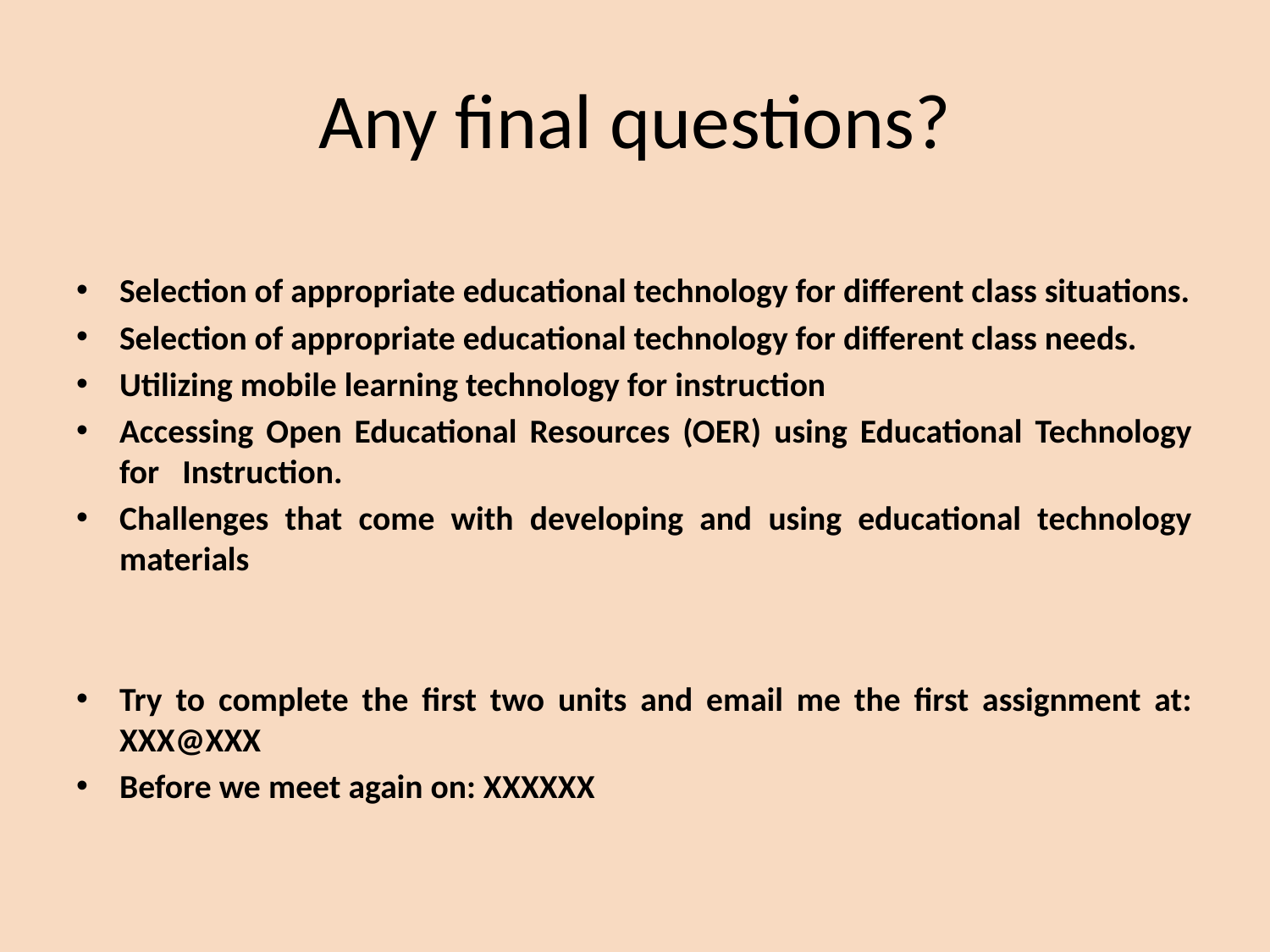

# Any final questions?

Selection of appropriate educational technology for different class situations.
Selection of appropriate educational technology for different class needs.
Utilizing mobile learning technology for instruction
Accessing Open Educational Resources (OER) using Educational Technology for   Instruction.
Challenges that come with developing and using educational technology materials

Try to complete the first two units and email me the first assignment at: XXX@XXX
Before we meet again on: XXXXXX